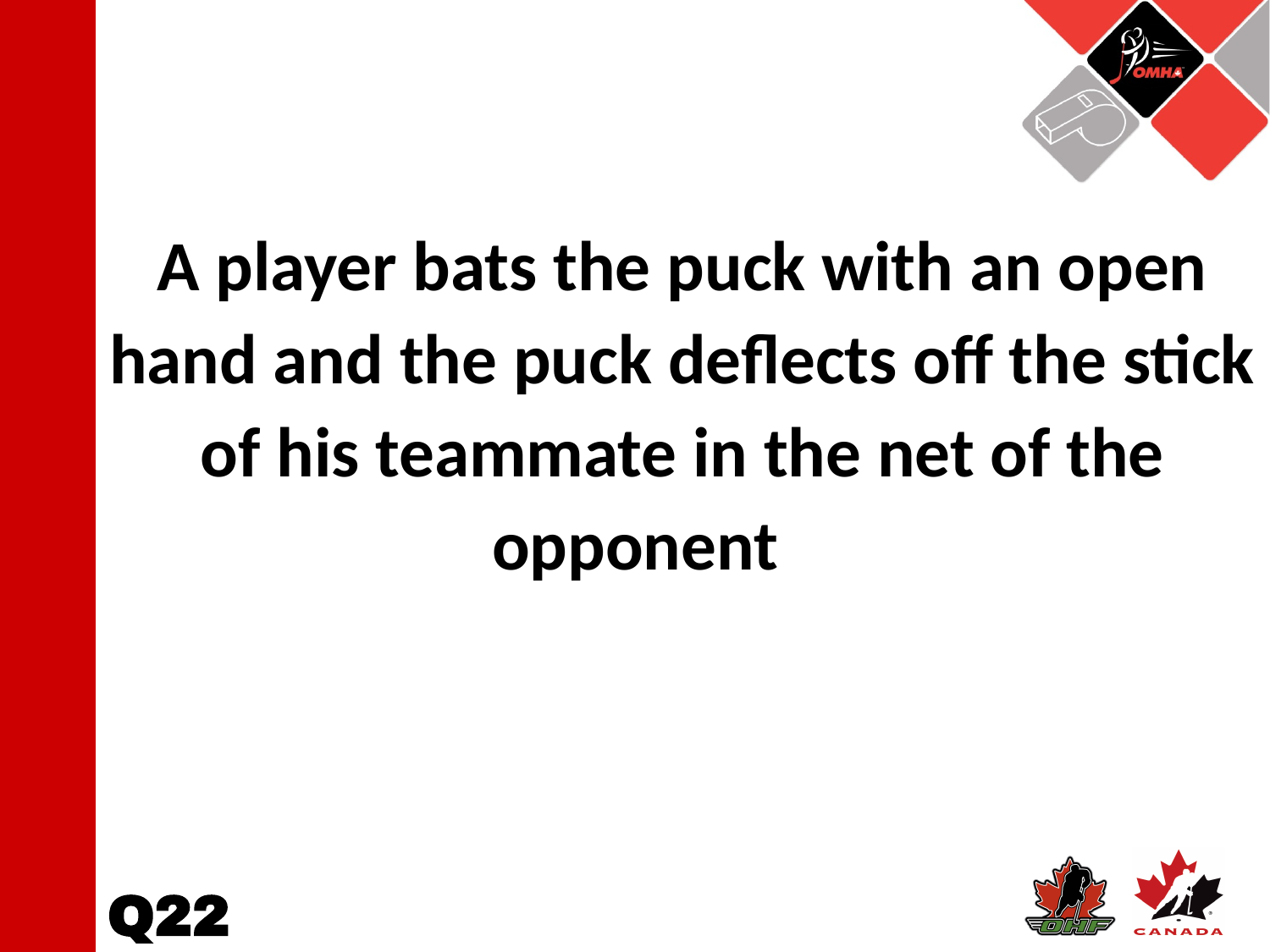

A player bats the puck with an open hand and the puck deflects off the stick of his teammate in the net of the opponent
Q22